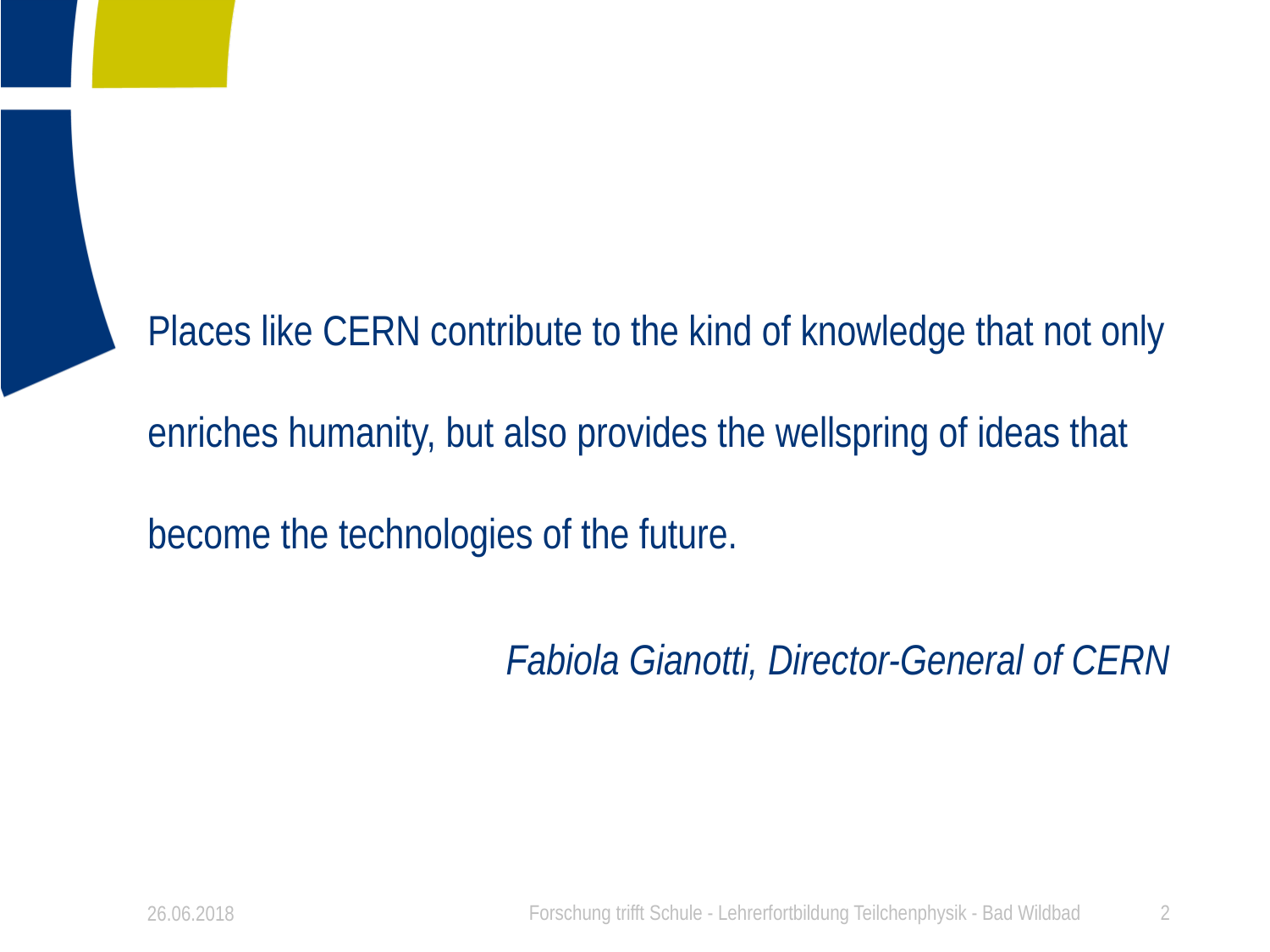

#
Places like CERN contribute to the kind of knowledge that not only enriches humanity, but also provides the wellspring of ideas that become the technologies of the future.

Fabiola Gianotti, Director-General of CERN

26.06.2018
Forschung trifft Schule - Lehrerfortbildung Teilchenphysik - Bad Wildbad
2